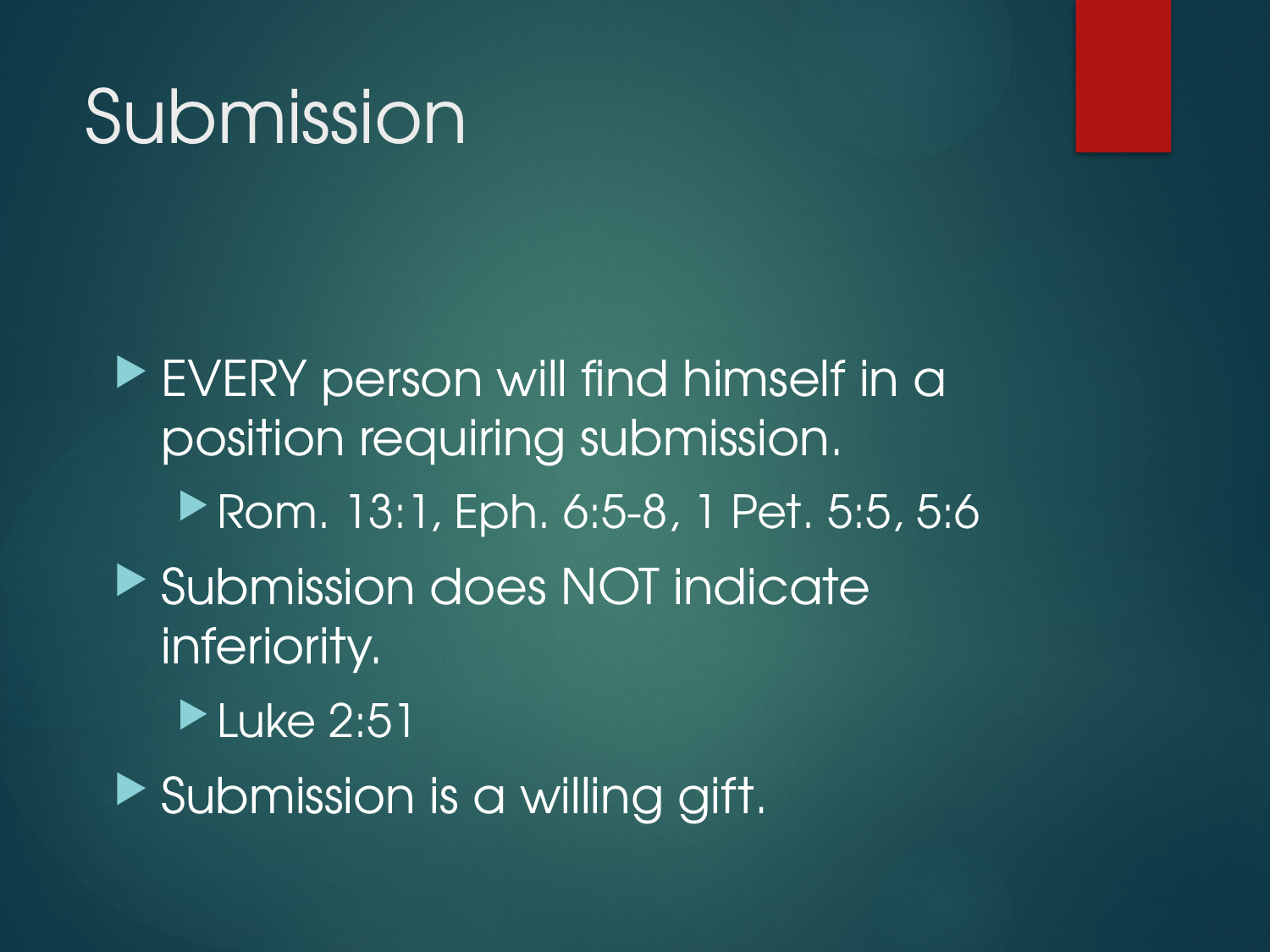

# Submission
EVERY person will find himself in a position requiring submission.
Rom. 13:1, Eph. 6:5-8, 1 Pet. 5:5, 5:6
Submission does NOT indicate inferiority.
Luke 2:51
Submission is a willing gift.